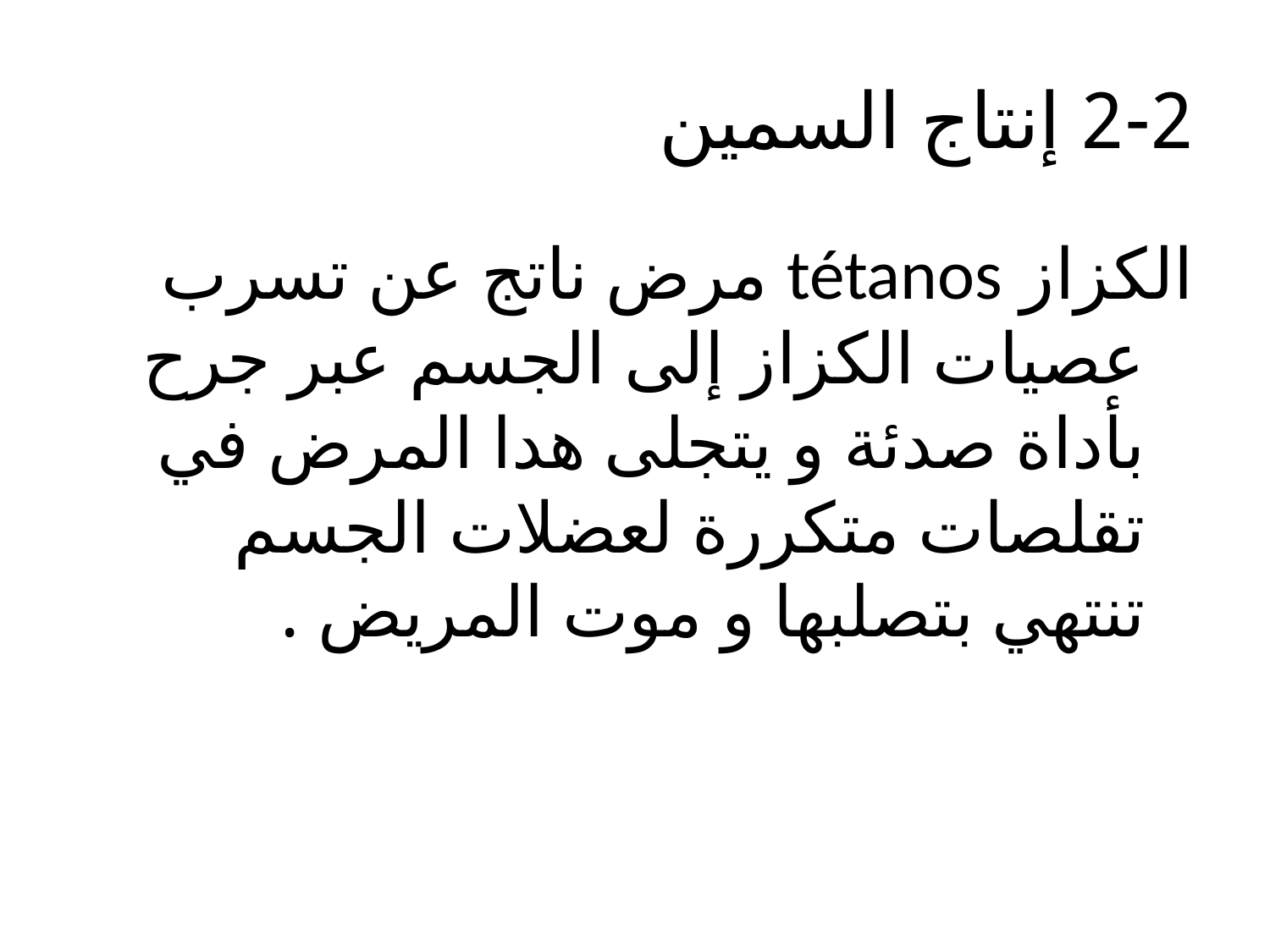

# 2-2 إنتاج السمين
الكزاز tétanos مرض ناتج عن تسرب عصيات الكزاز إلى الجسم عبر جرح بأداة صدئة و يتجلى هدا المرض في تقلصات متكررة لعضلات الجسم تنتهي بتصلبها و موت المريض .